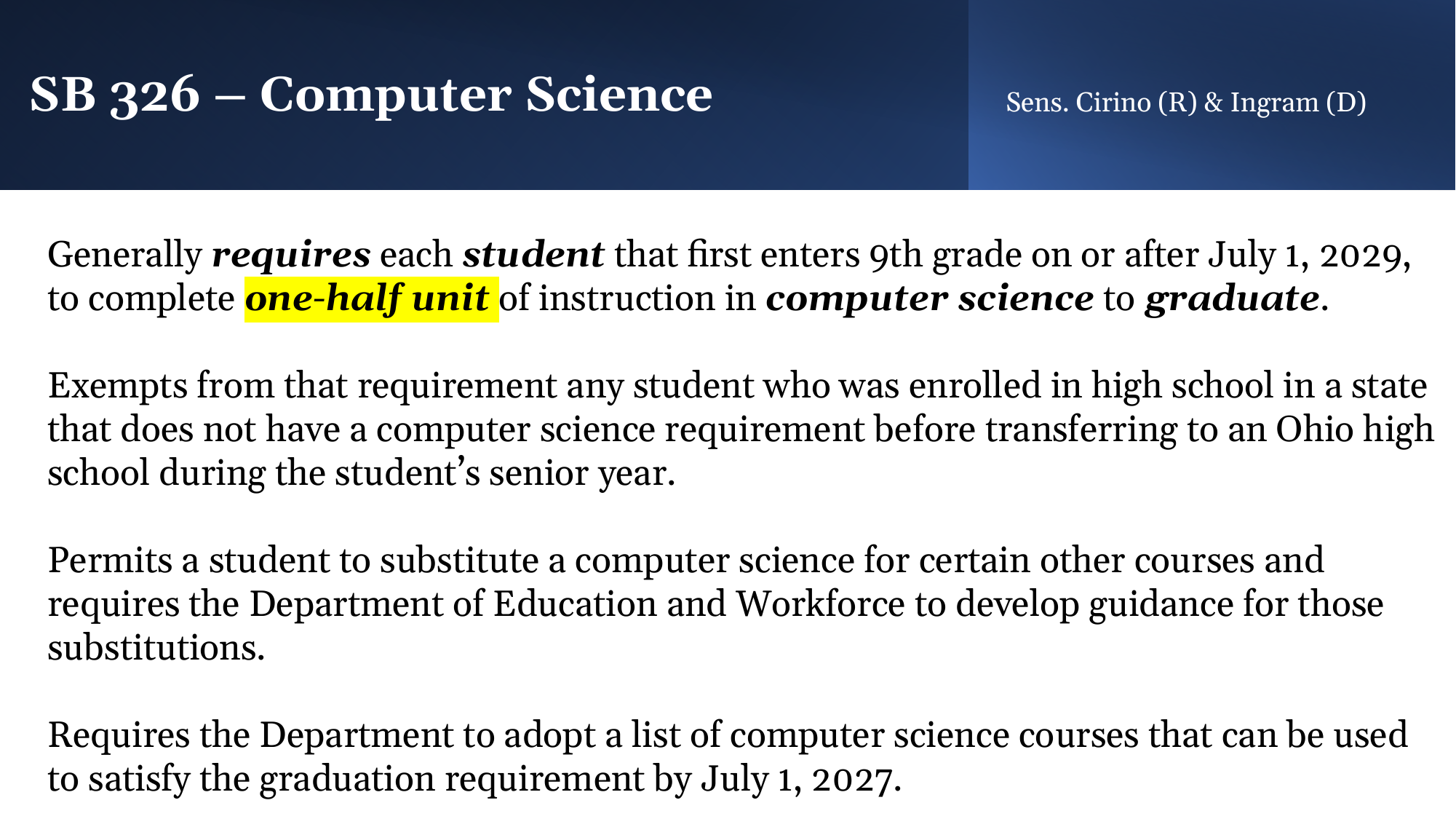

# SB 326 – Computer Science
Sens. Cirino (R) & Ingram (D)

Generally requires each student that first enters 9th grade on or after July 1, 2029, to complete one-half unit of instruction in computer science to graduate.

Exempts from that requirement any student who was enrolled in high school in a state
that does not have a computer science requirement before transferring to an Ohio high
school during the student’s senior year.

Permits a student to substitute a computer science for certain other courses and requires the Department of Education and Workforce to develop guidance for those substitutions.

Requires the Department to adopt a list of computer science courses that can be used to satisfy the graduation requirement by July 1, 2027.